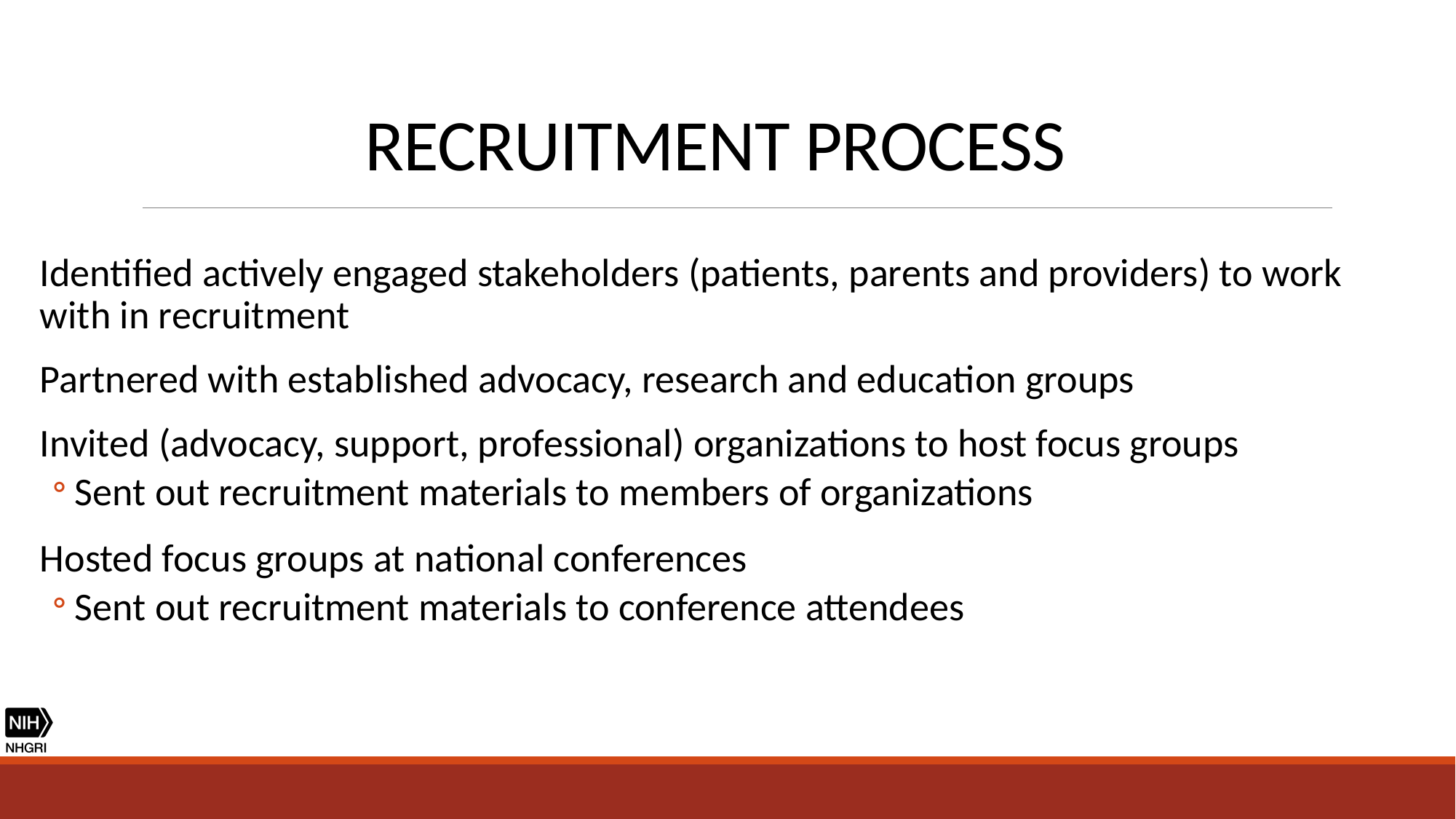

# RECRUITMENT PROCESS
Identified actively engaged stakeholders (patients, parents and providers) to work with in recruitment
Partnered with established advocacy, research and education groups
Invited (advocacy, support, professional) organizations to host focus groups
Sent out recruitment materials to members of organizations
Hosted focus groups at national conferences
Sent out recruitment materials to conference attendees